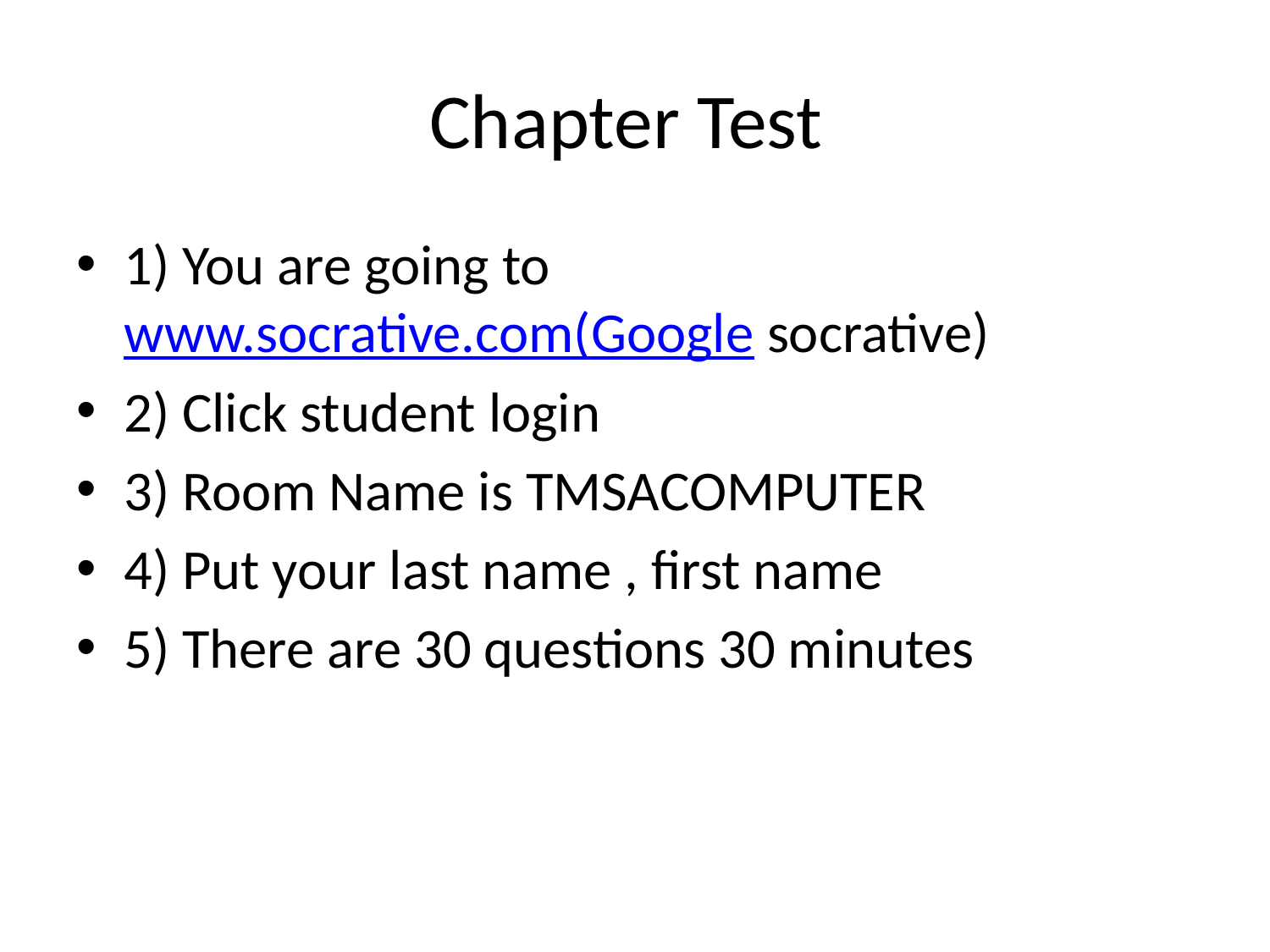

# Chapter Test
1) You are going to www.socrative.com(Google socrative)
2) Click student login
3) Room Name is TMSACOMPUTER
4) Put your last name , first name
5) There are 30 questions 30 minutes